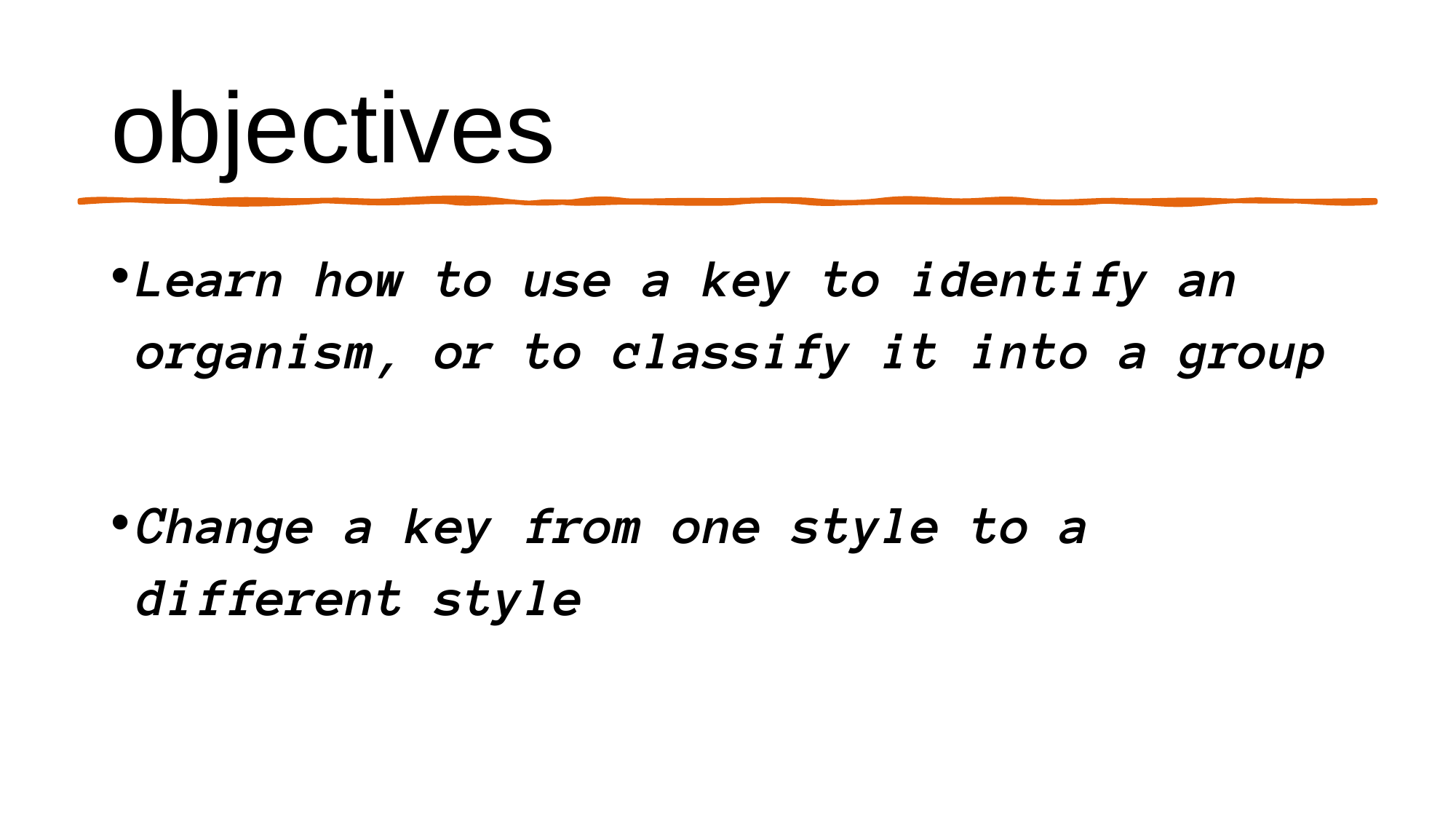

# objectives

Learn how to use a key to identify an organism, or to classify it into a group

Change a key from one style to a different style